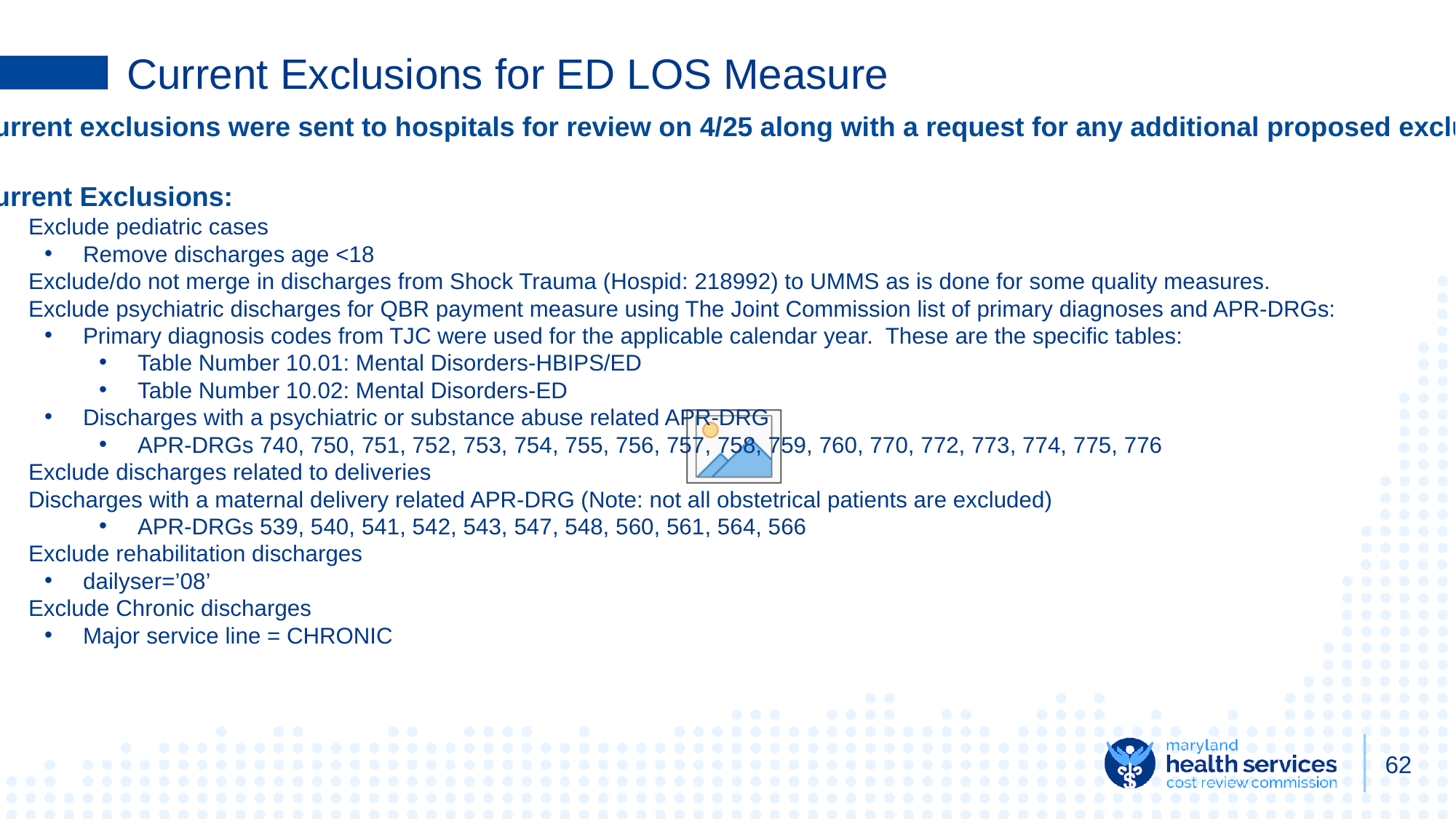

# Current Exclusions for ED LOS Measure
Current exclusions were sent to hospitals for review on 4/25 along with a request for any additional proposed exclusions.

Current Exclusions:
Exclude pediatric cases
Remove discharges age <18
Exclude/do not merge in discharges from Shock Trauma (Hospid: 218992) to UMMS as is done for some quality measures.
Exclude psychiatric discharges for QBR payment measure using The Joint Commission list of primary diagnoses and APR-DRGs:
Primary diagnosis codes from TJC were used for the applicable calendar year.  These are the specific tables:
Table Number 10.01: Mental Disorders-HBIPS/ED
Table Number 10.02: Mental Disorders-ED
Discharges with a psychiatric or substance abuse related APR-DRG
APR-DRGs 740, 750, 751, 752, 753, 754, 755, 756, 757, 758, 759, 760, 770, 772, 773, 774, 775, 776
Exclude discharges related to deliveries
Discharges with a maternal delivery related APR-DRG (Note: not all obstetrical patients are excluded)
APR-DRGs 539, 540, 541, 542, 543, 547, 548, 560, 561, 564, 566
Exclude rehabilitation discharges
dailyser=’08’
Exclude Chronic discharges
Major service line = CHRONIC

62